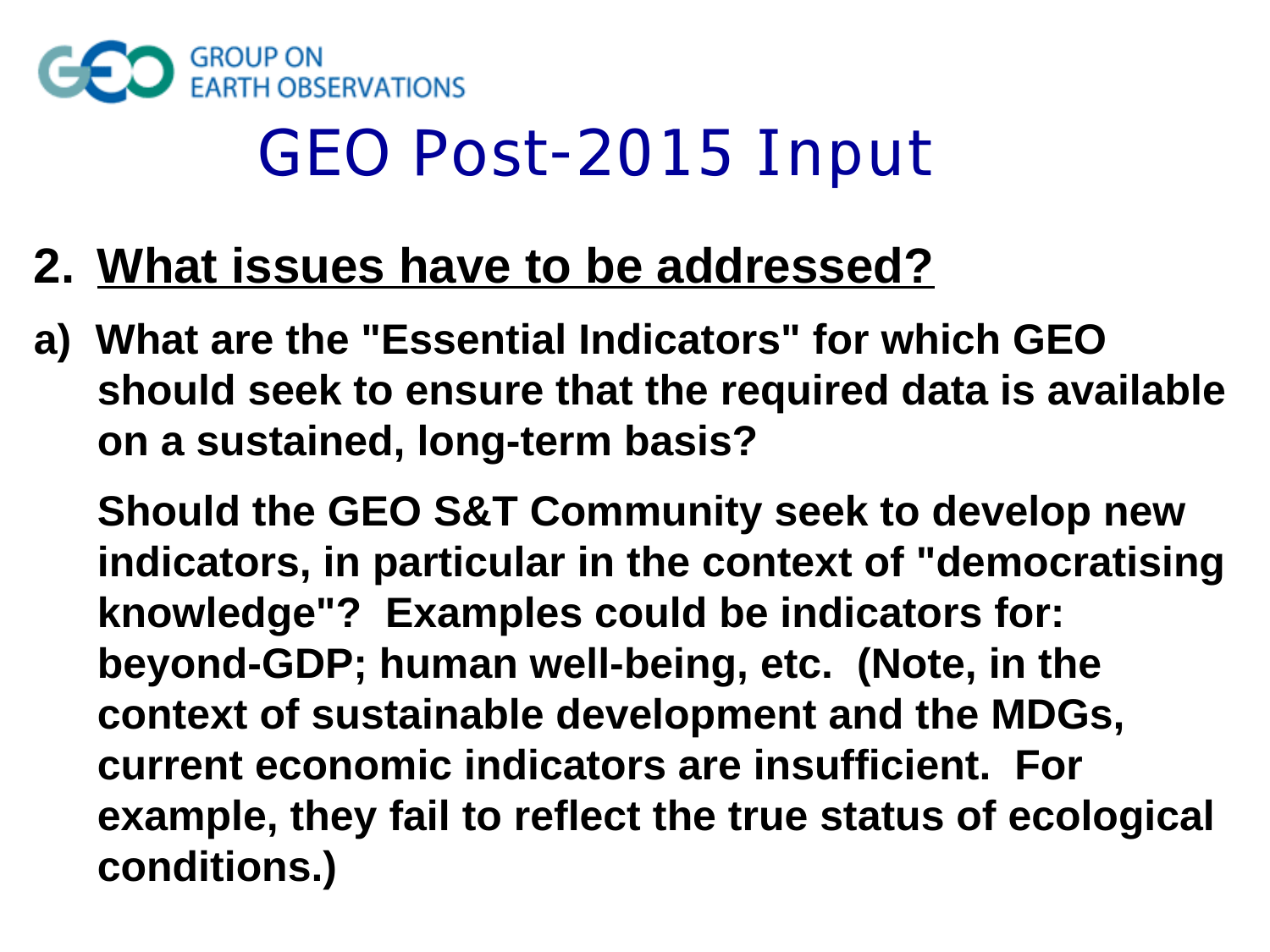

GEO Post-2015 Input
What issues have to be addressed?
a)  What are the "Essential Indicators" for which GEO should seek to ensure that the required data is available on a sustained, long-term basis?
	Should the GEO S&T Community seek to develop new indicators, in particular in the context of "democratising knowledge"?  Examples could be indicators for: beyond-GDP; human well-being, etc.  (Note, in the context of sustainable development and the MDGs, current economic indicators are insufficient.  For example, they fail to reflect the true status of ecological conditions.)